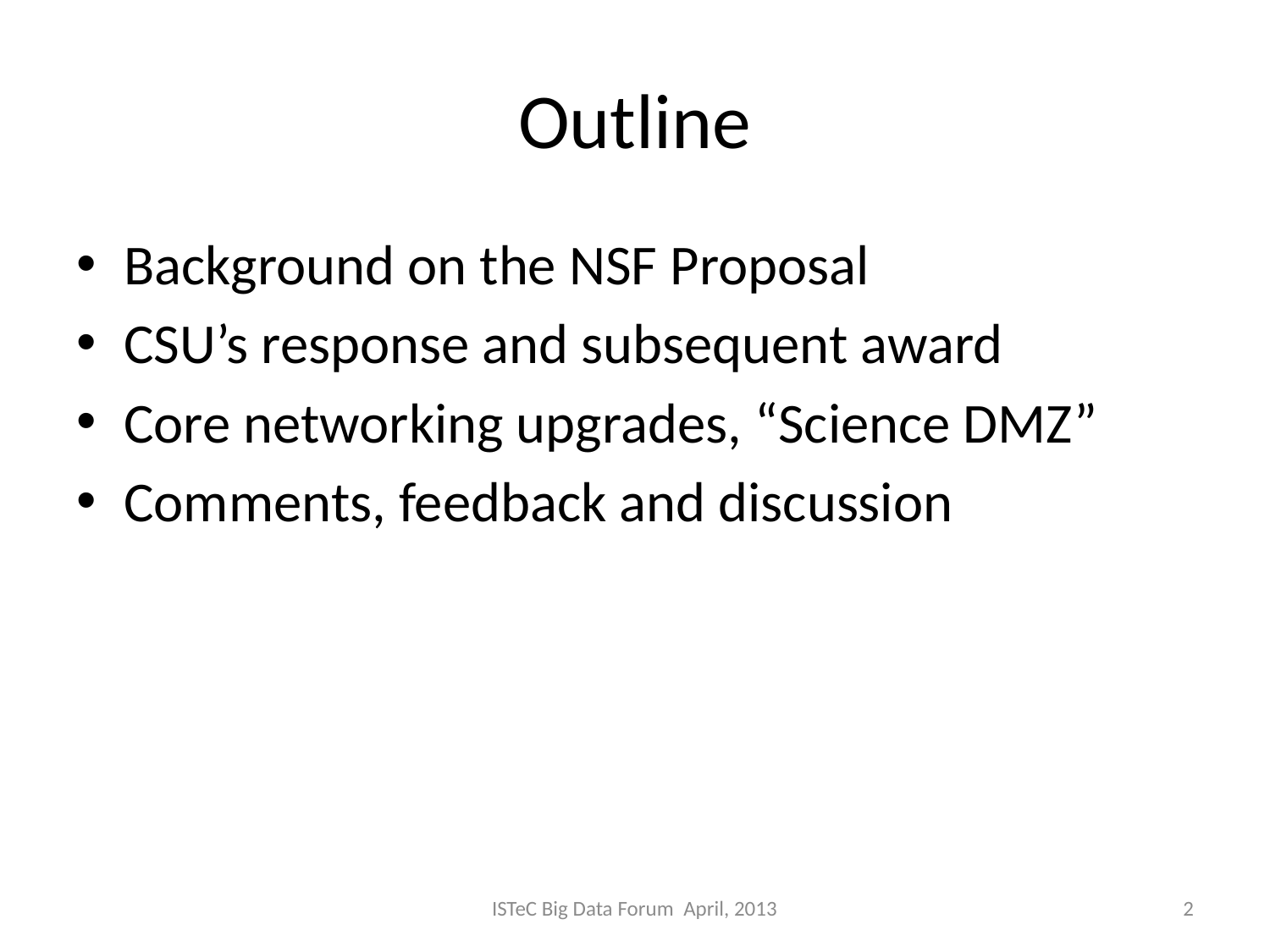

# Outline
Background on the NSF Proposal
CSU’s response and subsequent award
Core networking upgrades, “Science DMZ”
Comments, feedback and discussion
ISTeC Big Data Forum  April, 2013
2